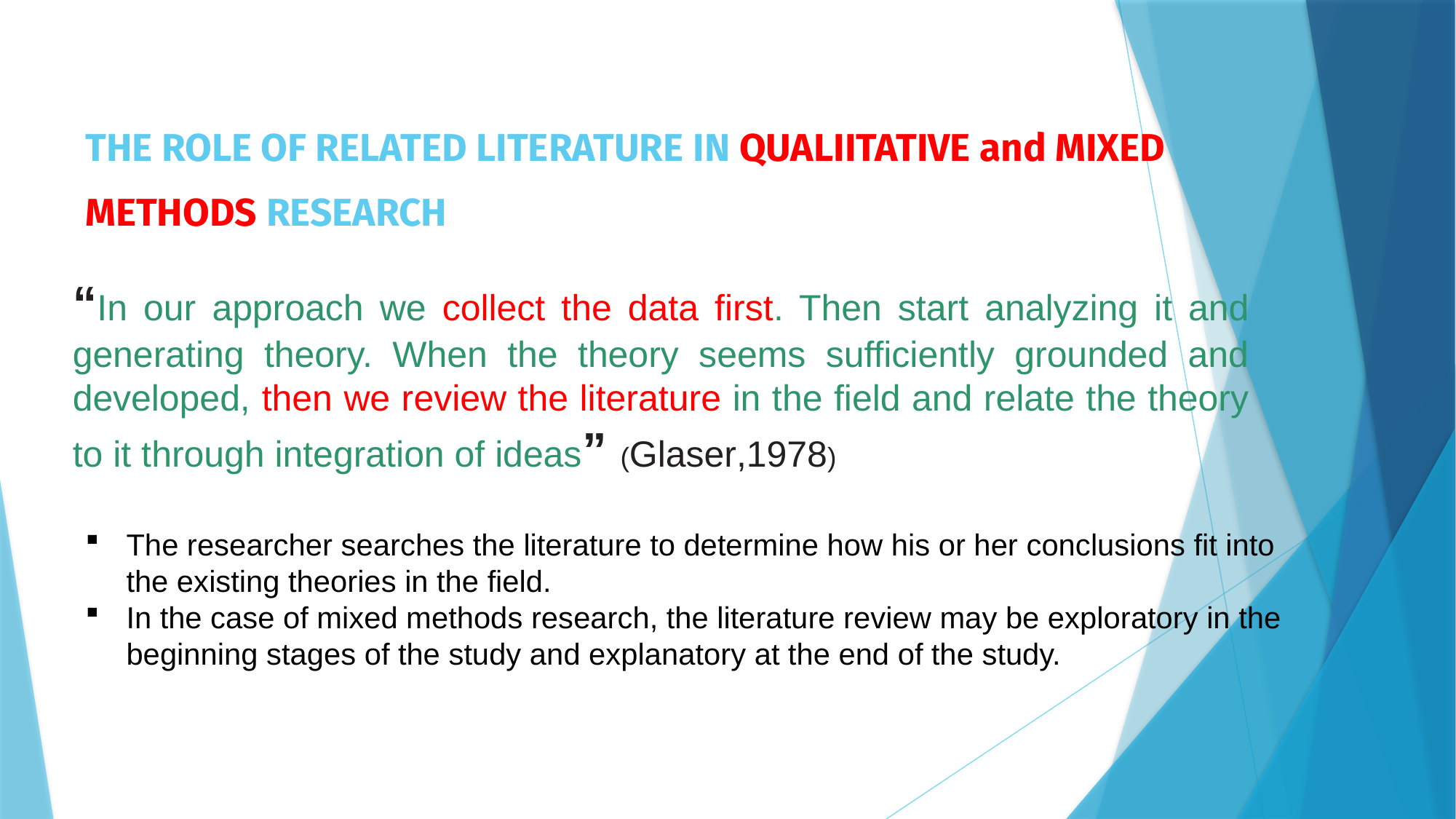

# THE ROLE OF RELATED LITERATURE IN QUALIITATIVE and MIXED METHODS RESEARCH
“In our approach we collect the data first. Then start analyzing it and generating theory. When the theory seems sufficiently grounded and developed, then we review the literature in the field and relate the theory to it through integration of ideas” (Glaser,1978)
The researcher searches the literature to determine how his or her conclusions fit into the existing theories in the field.
In the case of mixed methods research, the literature review may be exploratory in the beginning stages of the study and explanatory at the end of the study.